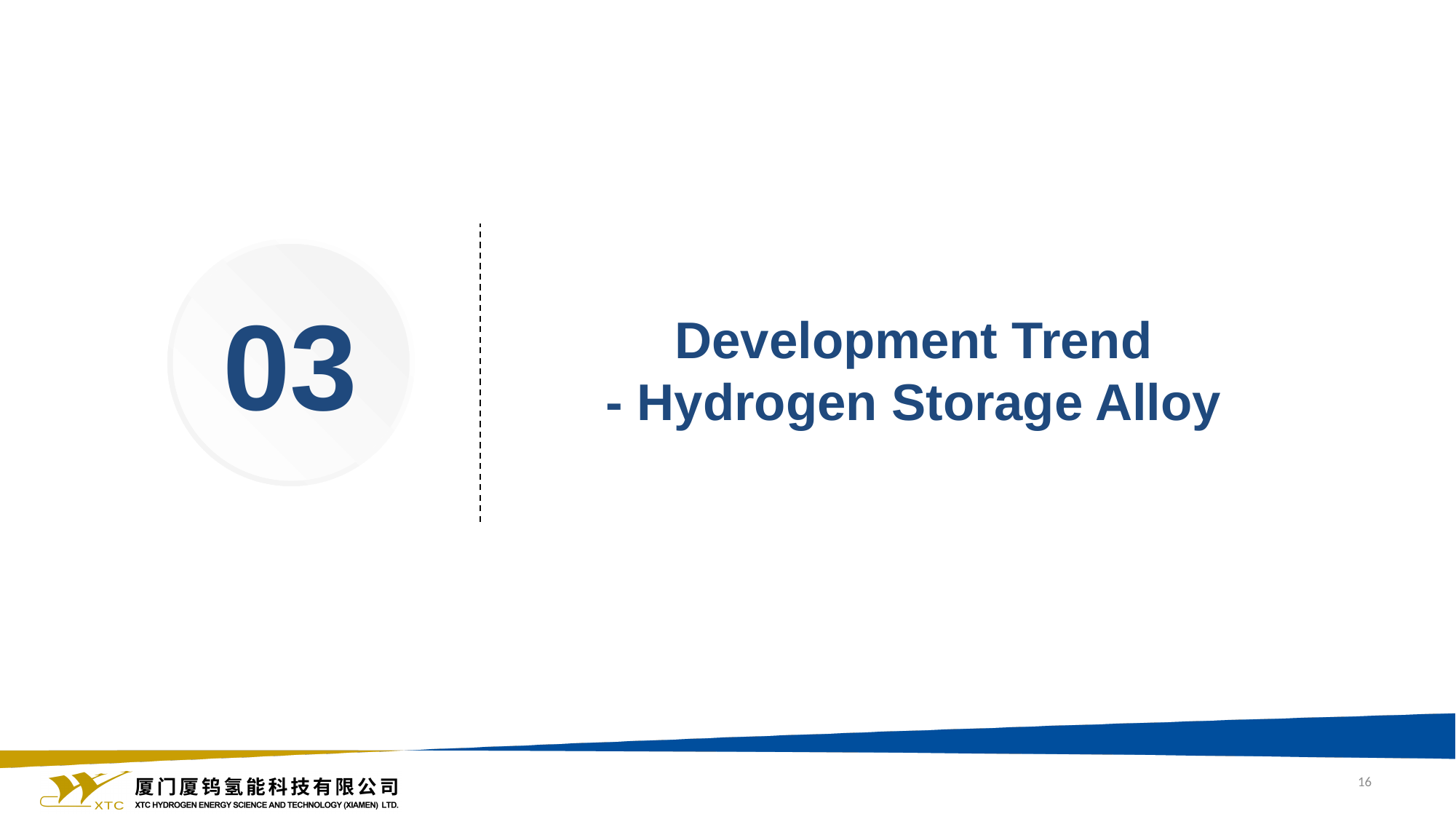

03
Development Trend
- Hydrogen Storage Alloy
16